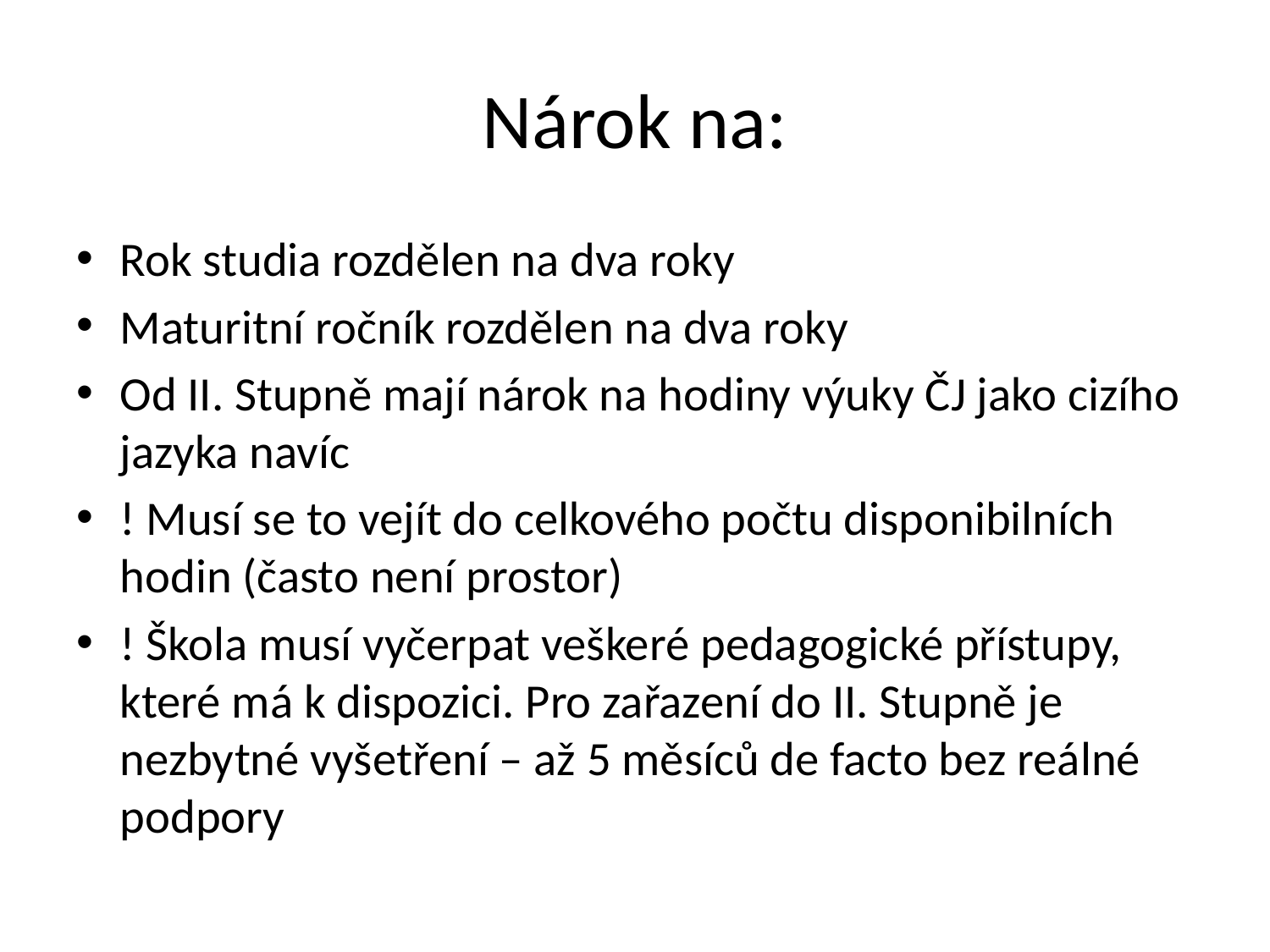

# Nárok na:
Rok studia rozdělen na dva roky
Maturitní ročník rozdělen na dva roky
Od II. Stupně mají nárok na hodiny výuky ČJ jako cizího jazyka navíc
! Musí se to vejít do celkového počtu disponibilních hodin (často není prostor)
! Škola musí vyčerpat veškeré pedagogické přístupy, které má k dispozici. Pro zařazení do II. Stupně je nezbytné vyšetření – až 5 měsíců de facto bez reálné podpory